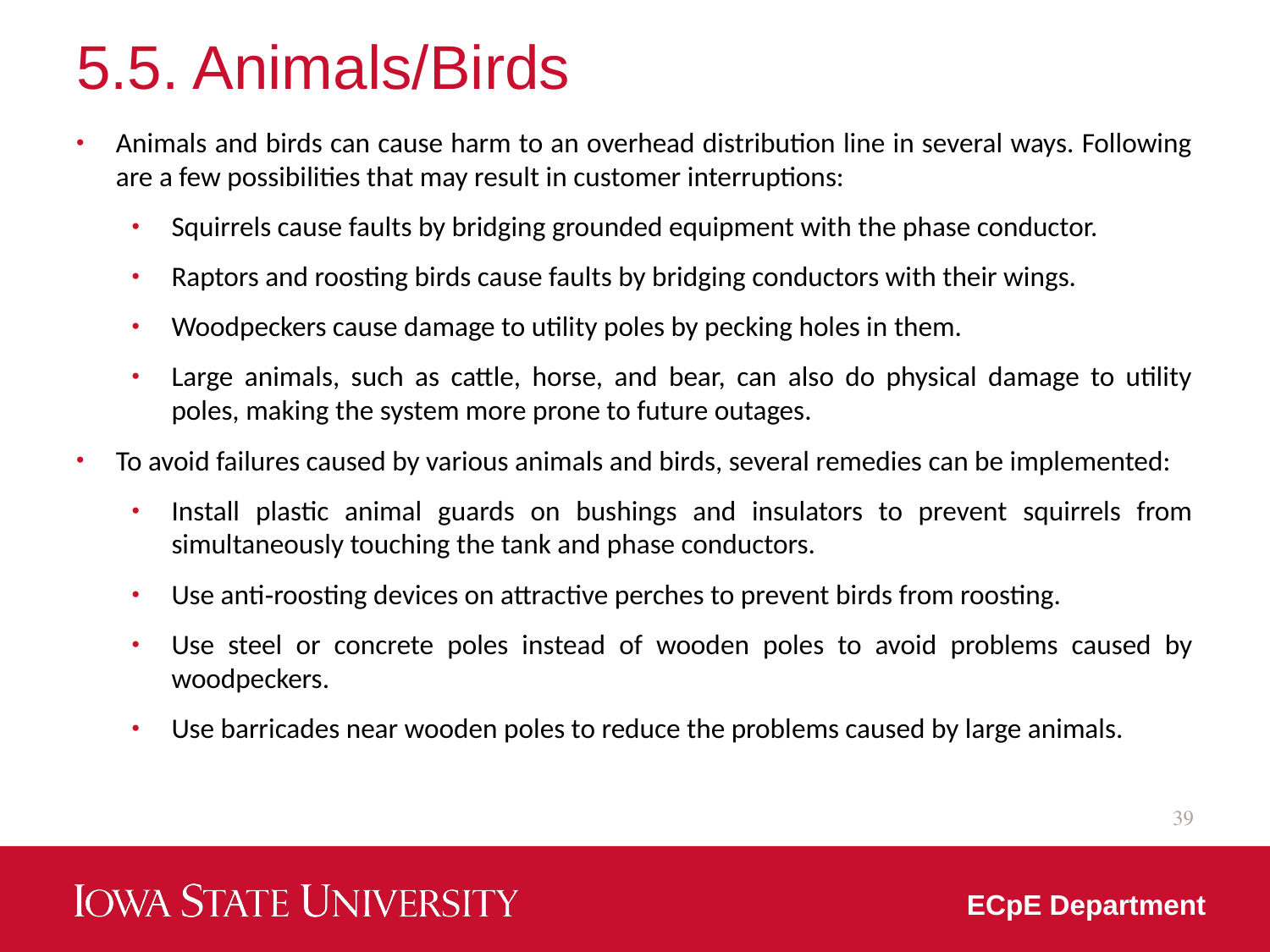

# 5.5. Animals/Birds
Animals and birds can cause harm to an overhead distribution line in several ways. Following are a few possibilities that may result in customer interruptions:
Squirrels cause faults by bridging grounded equipment with the phase conductor.
Raptors and roosting birds cause faults by bridging conductors with their wings.
Woodpeckers cause damage to utility poles by pecking holes in them.
Large animals, such as cattle, horse, and bear, can also do physical damage to utility poles, making the system more prone to future outages.
To avoid failures caused by various animals and birds, several remedies can be implemented:
Install plastic animal guards on bushings and insulators to prevent squirrels from simultaneously touching the tank and phase conductors.
Use anti‐roosting devices on attractive perches to prevent birds from roosting.
Use steel or concrete poles instead of wooden poles to avoid problems caused by woodpeckers.
Use barricades near wooden poles to reduce the problems caused by large animals.
39
ECpE Department